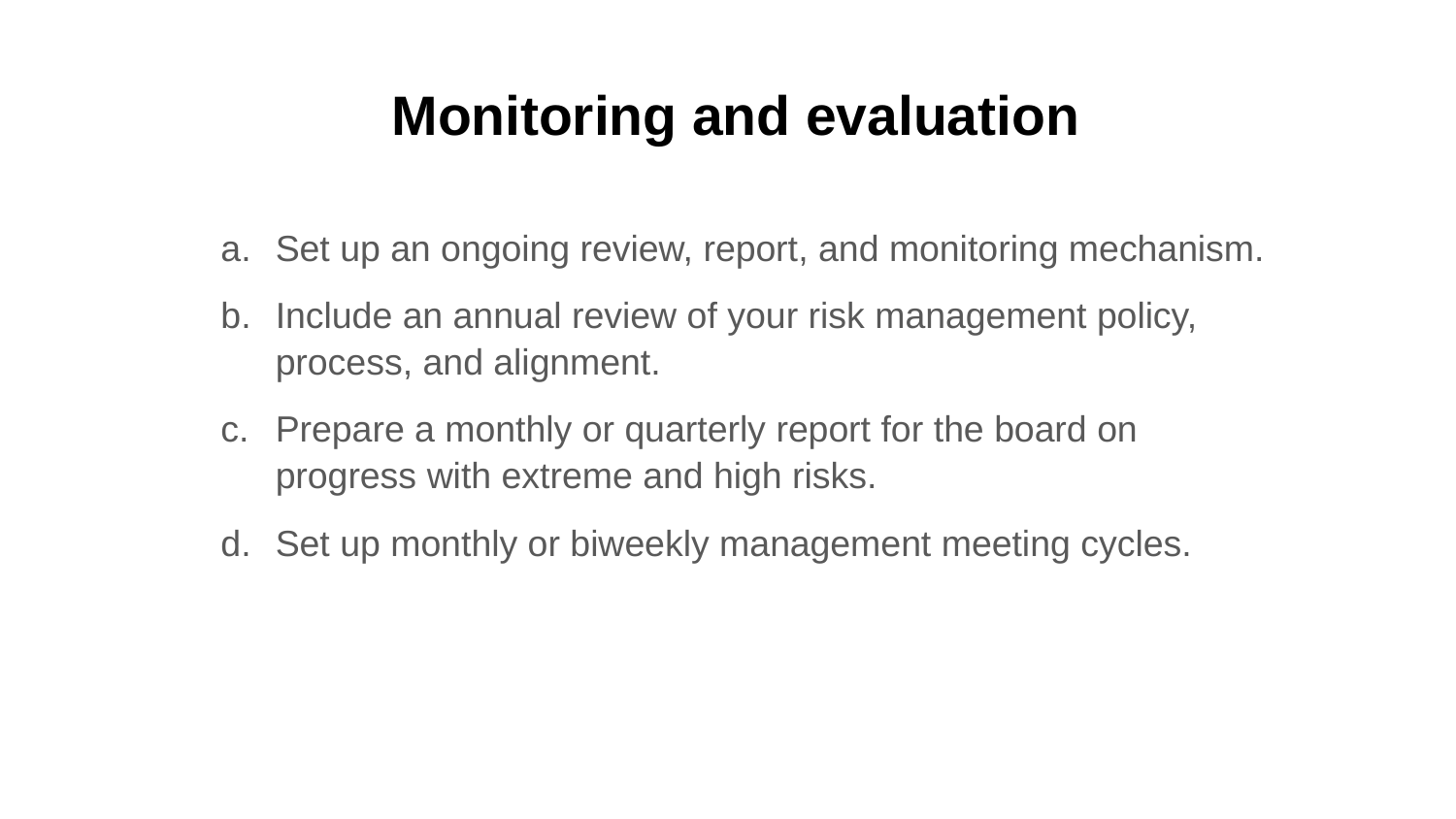

# Monitoring and evaluation
Set up an ongoing review, report, and monitoring mechanism.
Include an annual review of your risk management policy, process, and alignment.
Prepare a monthly or quarterly report for the board on progress with extreme and high risks.
Set up monthly or biweekly management meeting cycles.